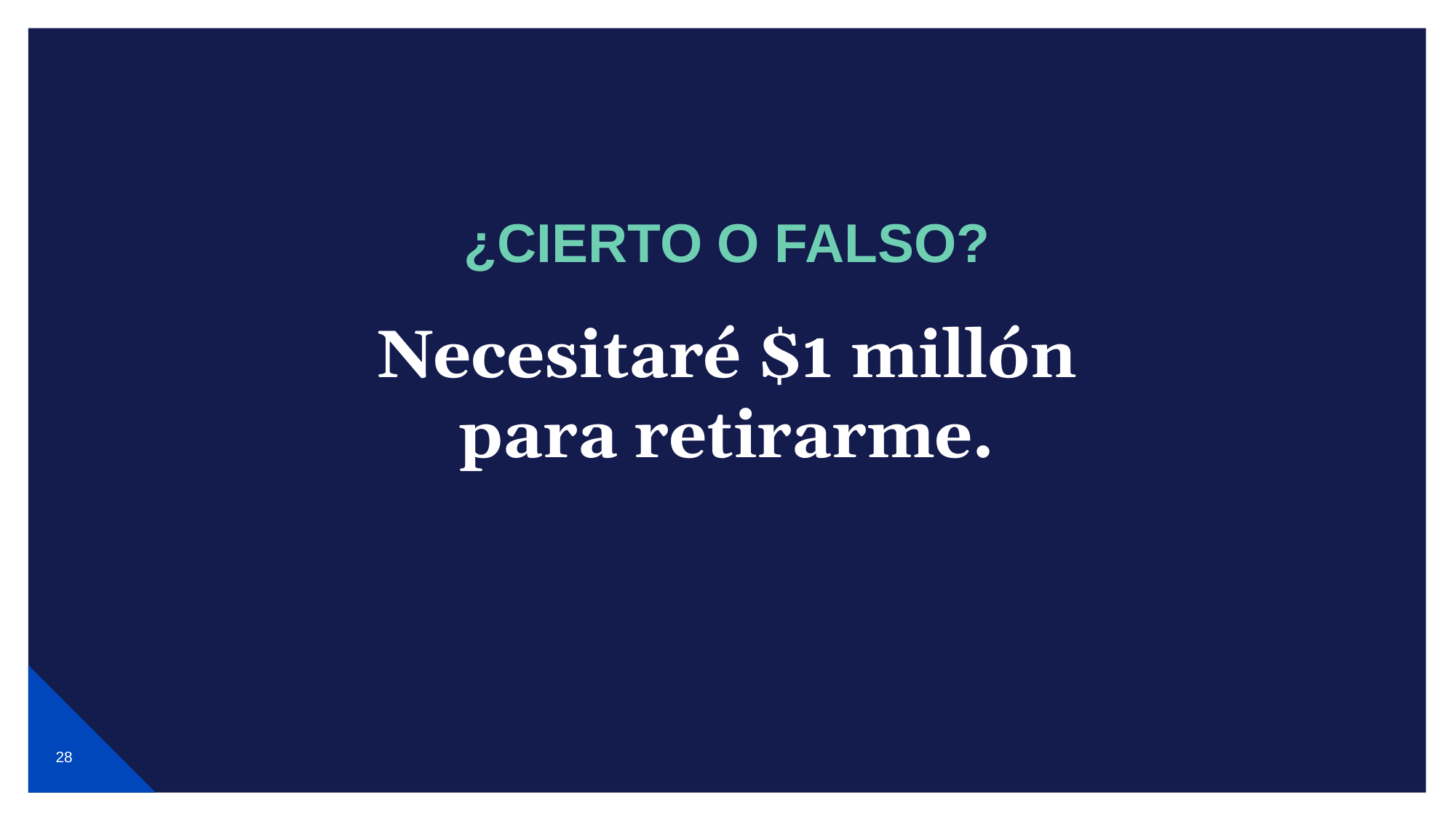

# ¿CIERTO O FALSO?
Necesitaré $1 millón
para retirarme.